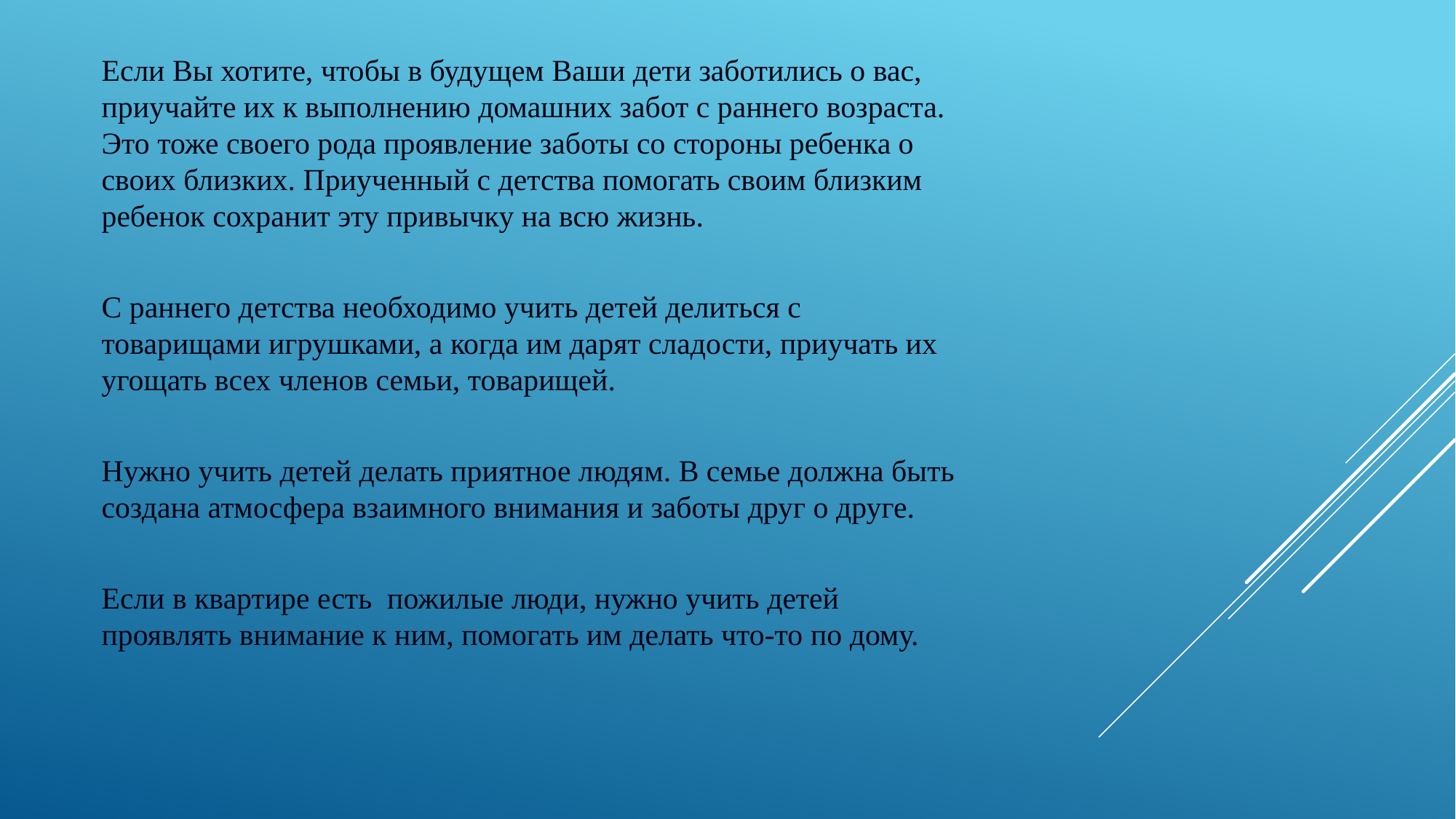

Если Вы хотите, чтобы в будущем Ваши дети заботились о вас, приучайте их к выполнению домашних забот с раннего возраста. Это тоже своего рода проявление заботы со стороны ребенка о своих близких. Приученный с детства помогать своим близким ребенок сохранит эту привычку на всю жизнь.

С раннего детства необходимо учить детей делиться с товарищами игрушками, а когда им дарят сладости, приучать их угощать всех членов семьи, товарищей.

Нужно учить детей делать приятное людям. В семье должна быть создана атмосфера взаимного внимания и заботы друг о друге.

Если в квартире есть  пожилые люди, нужно учить детей проявлять внимание к ним, помогать им делать что-то по дому.